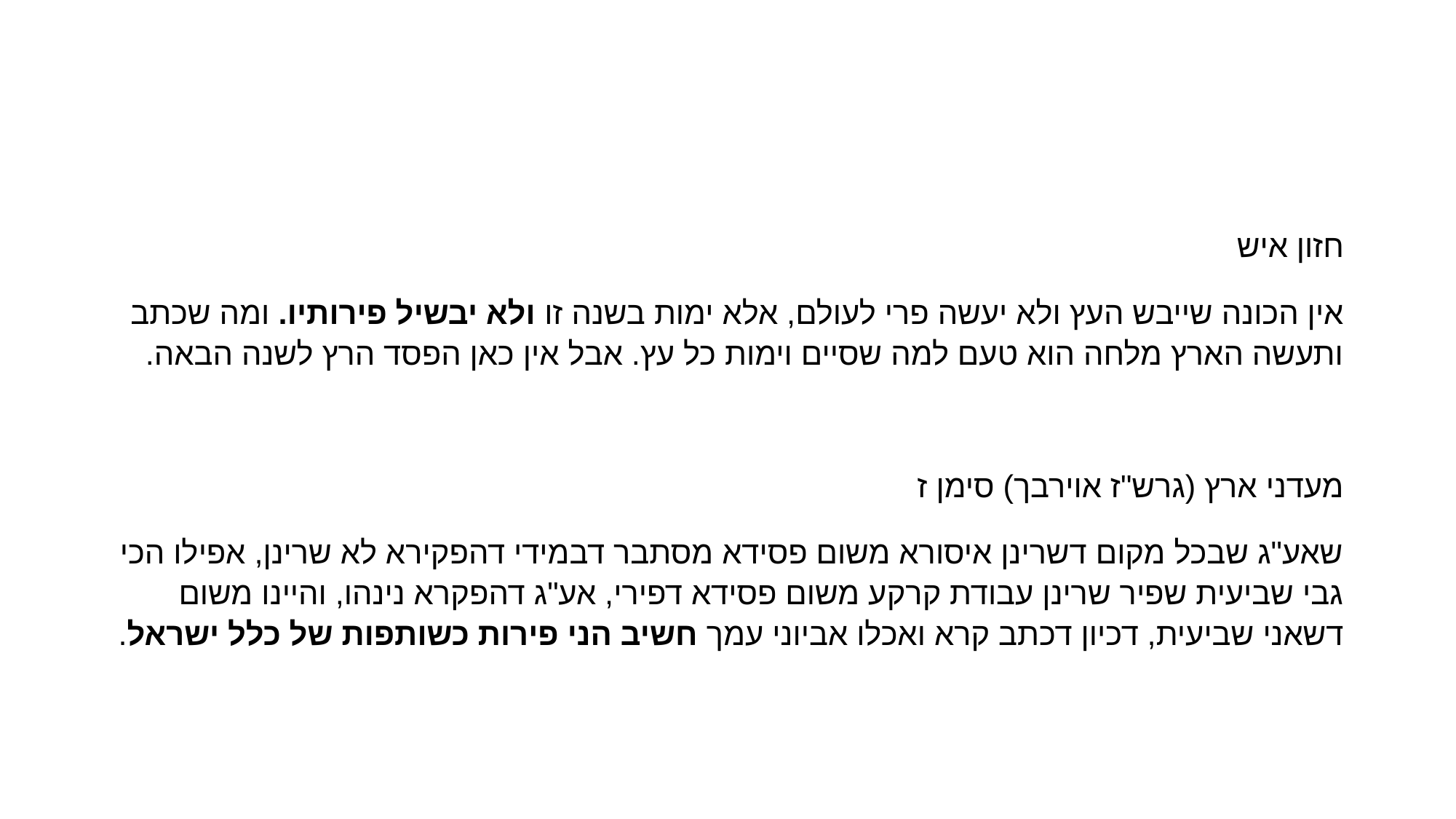

#
חזון איש
אין הכונה שייבש העץ ולא יעשה פרי לעולם, אלא ימות בשנה זו ולא יבשיל פירותיו. ומה שכתב ותעשה הארץ מלחה הוא טעם למה שסיים וימות כל עץ. אבל אין כאן הפסד הרץ לשנה הבאה.

מעדני ארץ (גרש"ז אוירבך) סימן ז
שאע"ג שבכל מקום דשרינן איסורא משום פסידא מסתבר דבמידי דהפקירא לא שרינן, אפילו הכי גבי שביעית שפיר שרינן עבודת קרקע משום פסידא דפירי, אע"ג דהפקרא נינהו, והיינו משום דשאני שביעית, דכיון דכתב קרא ואכלו אביוני עמך חשיב הני פירות כשותפות של כלל ישראל.